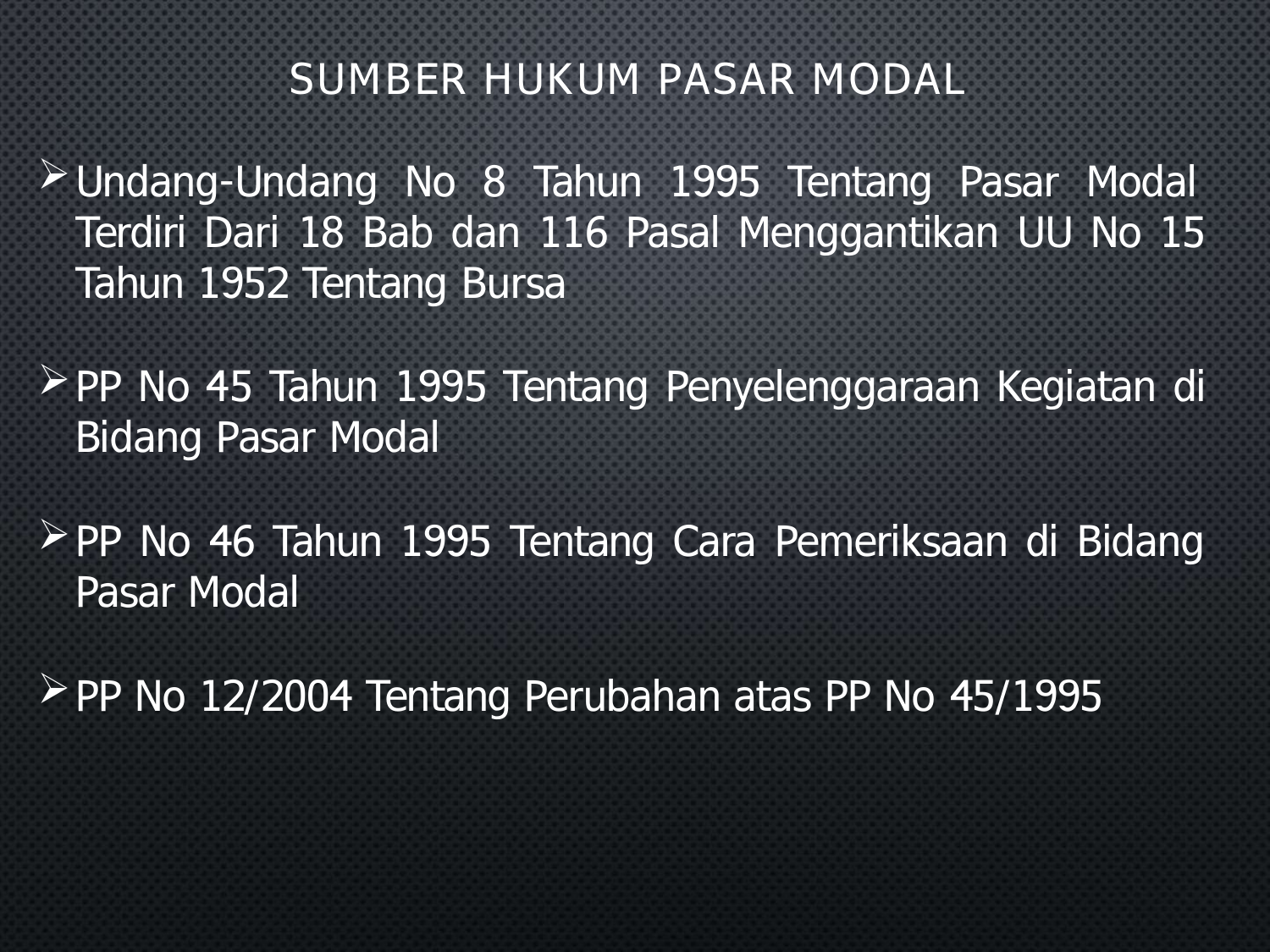

# SUMBER HUKUM PASAR MODAL
Undang-Undang No 8 Tahun 1995 Tentang Pasar Modal  Terdiri Dari 18 Bab dan 116 Pasal Menggantikan UU No 15  Tahun 1952 Tentang Bursa

PP No 45 Tahun 1995 Tentang Penyelenggaraan Kegiatan di  Bidang Pasar Modal

PP No 46 Tahun 1995 Tentang Cara Pemeriksaan di Bidang  Pasar Modal

PP No 12/2004 Tentang Perubahan atas PP No 45/1995